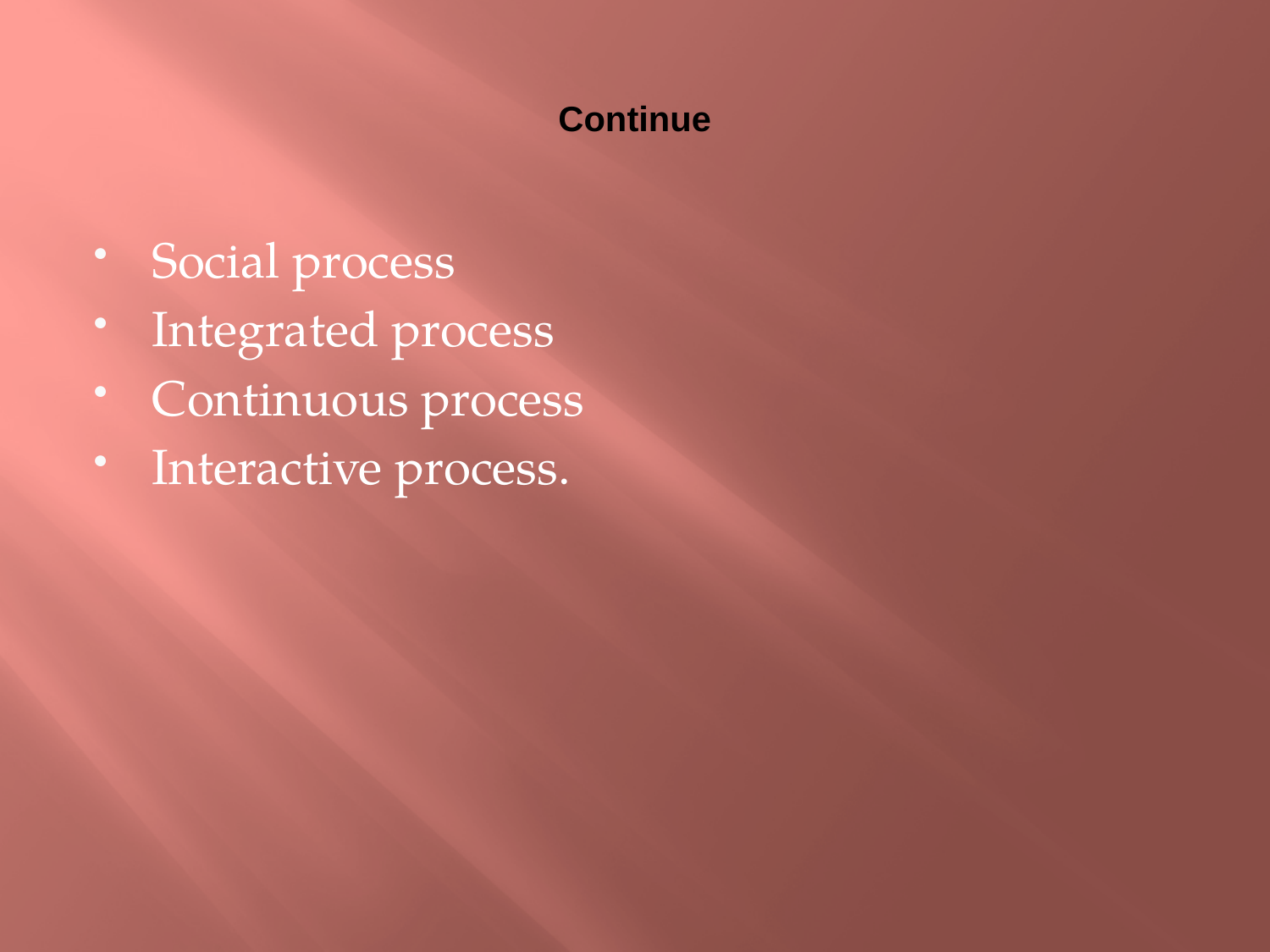

# Continue
Social process
Integrated process
Continuous process
Interactive process.